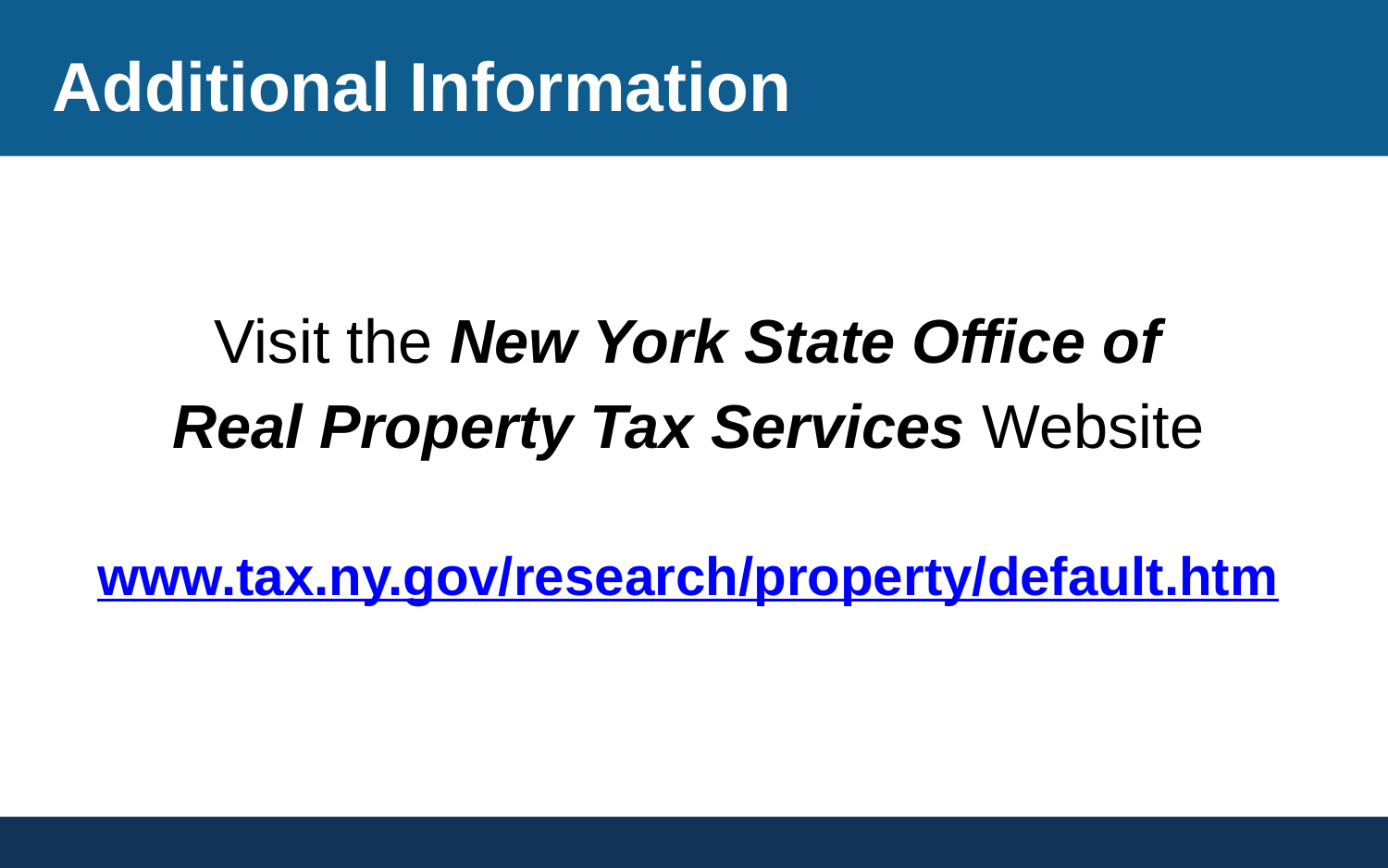

# Additional Information
Visit the New York State Office of
Real Property Tax Services Website
www.tax.ny.gov/research/property/default.htm